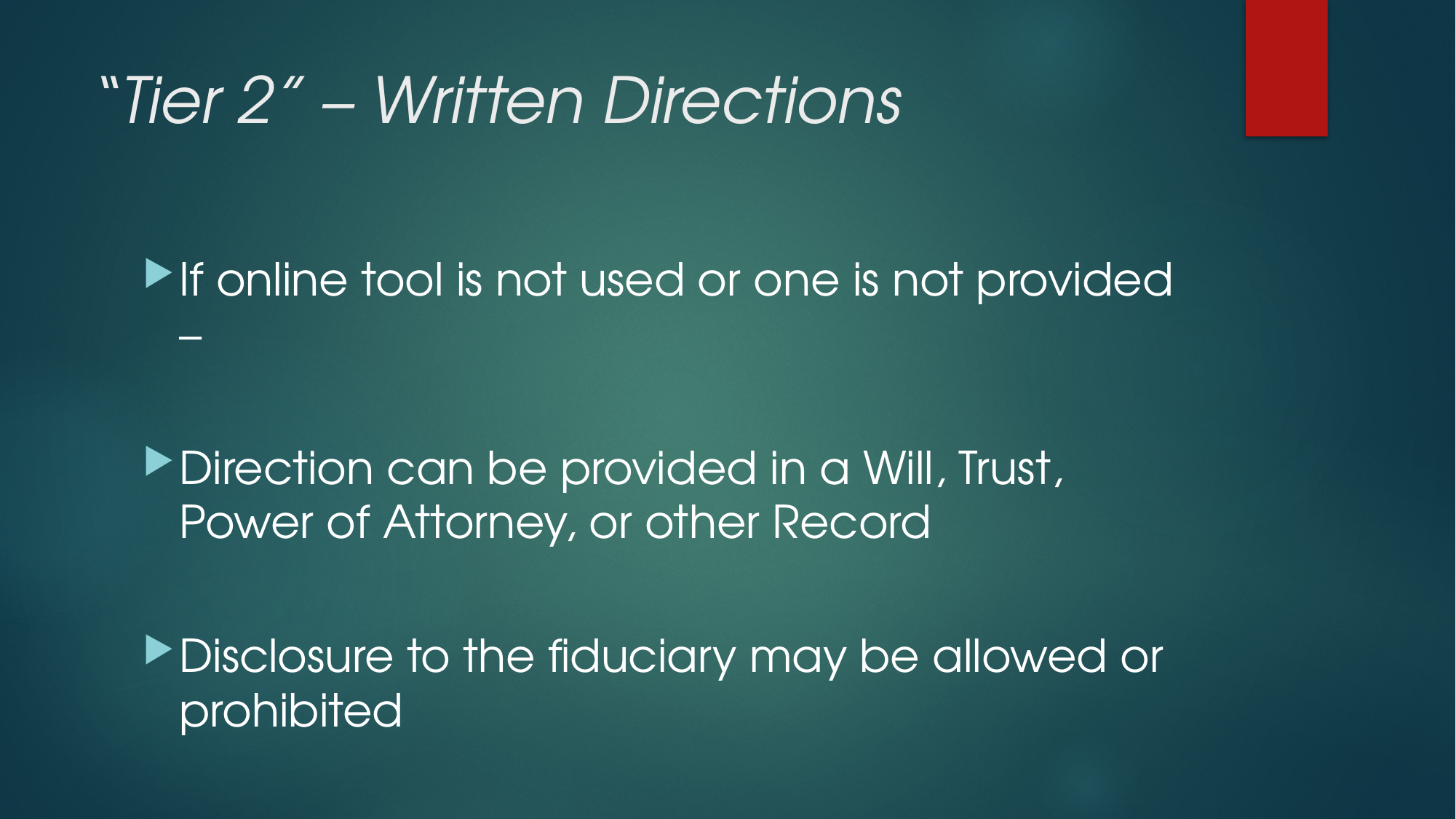

# “Tier 2” – Written Directions
If online tool is not used or one is not provided –

Direction can be provided in a Will, Trust, Power of Attorney, or other Record

Disclosure to the fiduciary may be allowed or prohibited